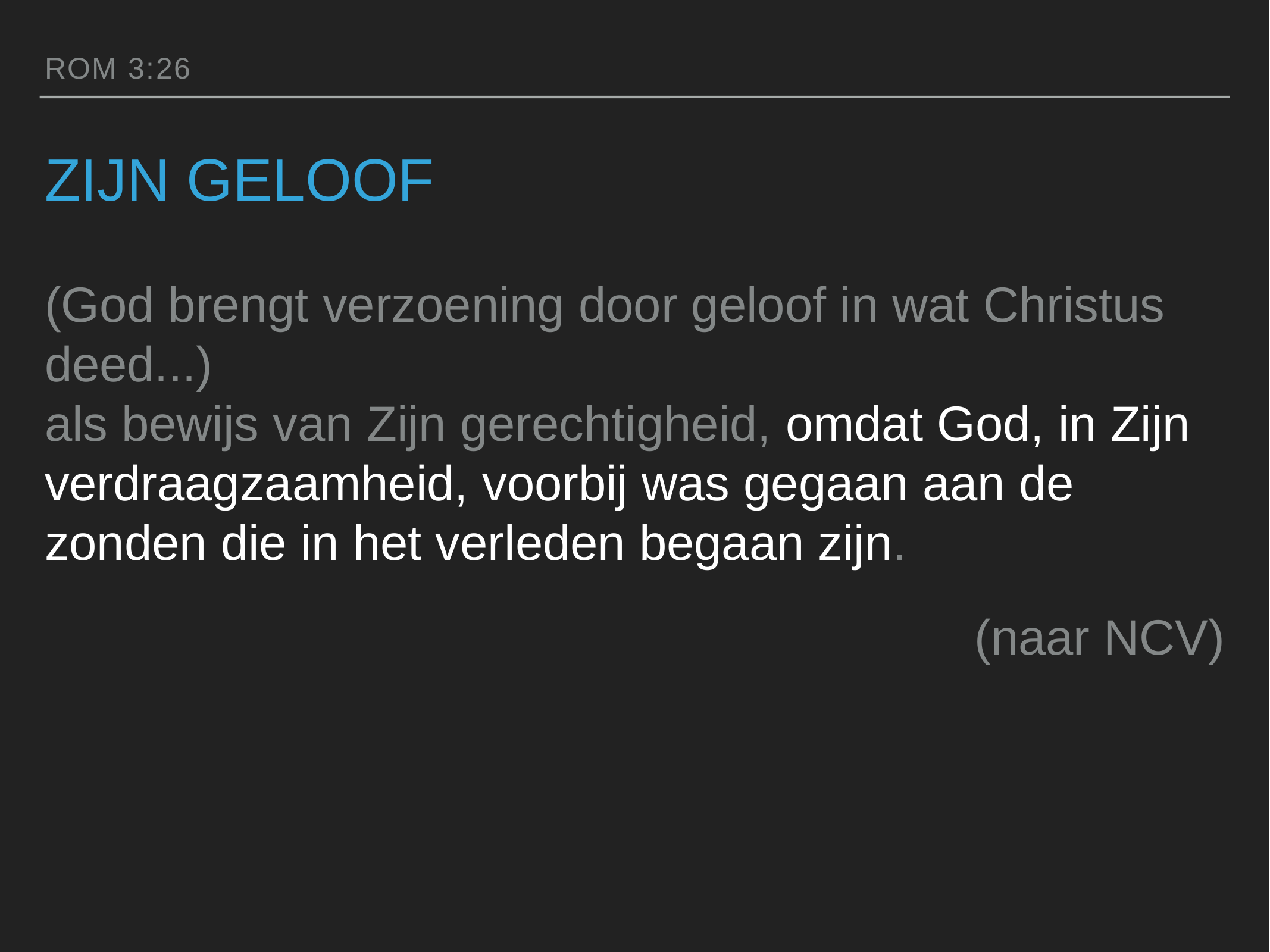

Rom 3:26
# Zijn geloof
(God brengt verzoening door geloof in wat Christus deed...)
als bewijs van Zijn gerechtigheid, omdat God, in Zijn verdraagzaamheid, voorbij was gegaan aan de zonden die in het verleden begaan zijn.
(naar NCV)